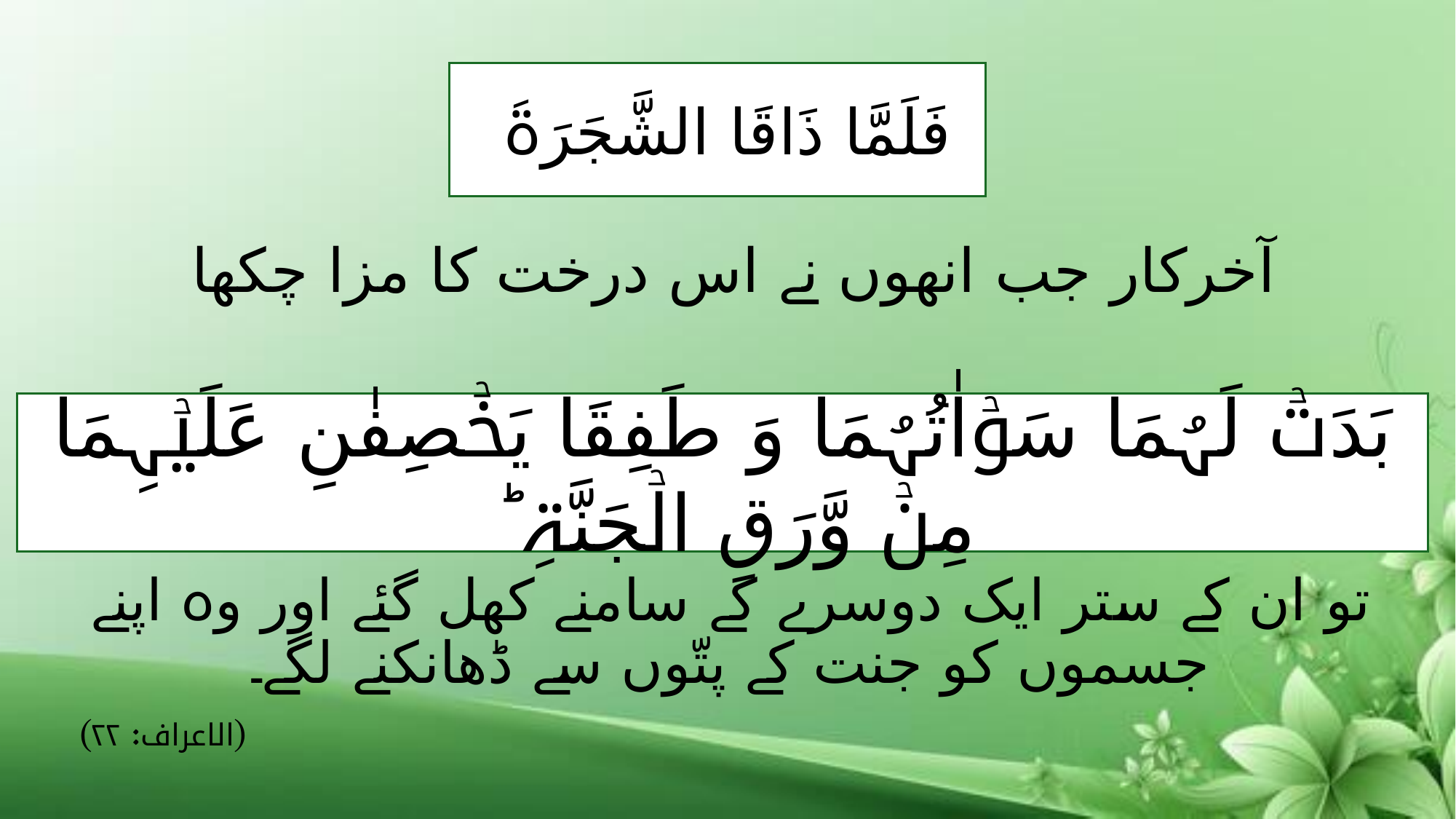

# فَلَمَّا ذَاقَا الشَّجَرَۃَ
آخرکار جب انھوں نے اس درخت کا مزا چکھا
بَدَتۡ لَہُمَا سَوۡاٰتُہُمَا وَ طَفِقَا یَخۡصِفٰنِ عَلَیۡہِمَا مِنۡ وَّرَقِ الۡجَنَّۃِ ؕ
تو ان کے ستر ایک دوسرے کے سامنے کھل گئے اور وہ اپنے جسموں کو جنت کے پتّوں سے ڈھانکنے لگے۔
(الاعراف: ۲۲)